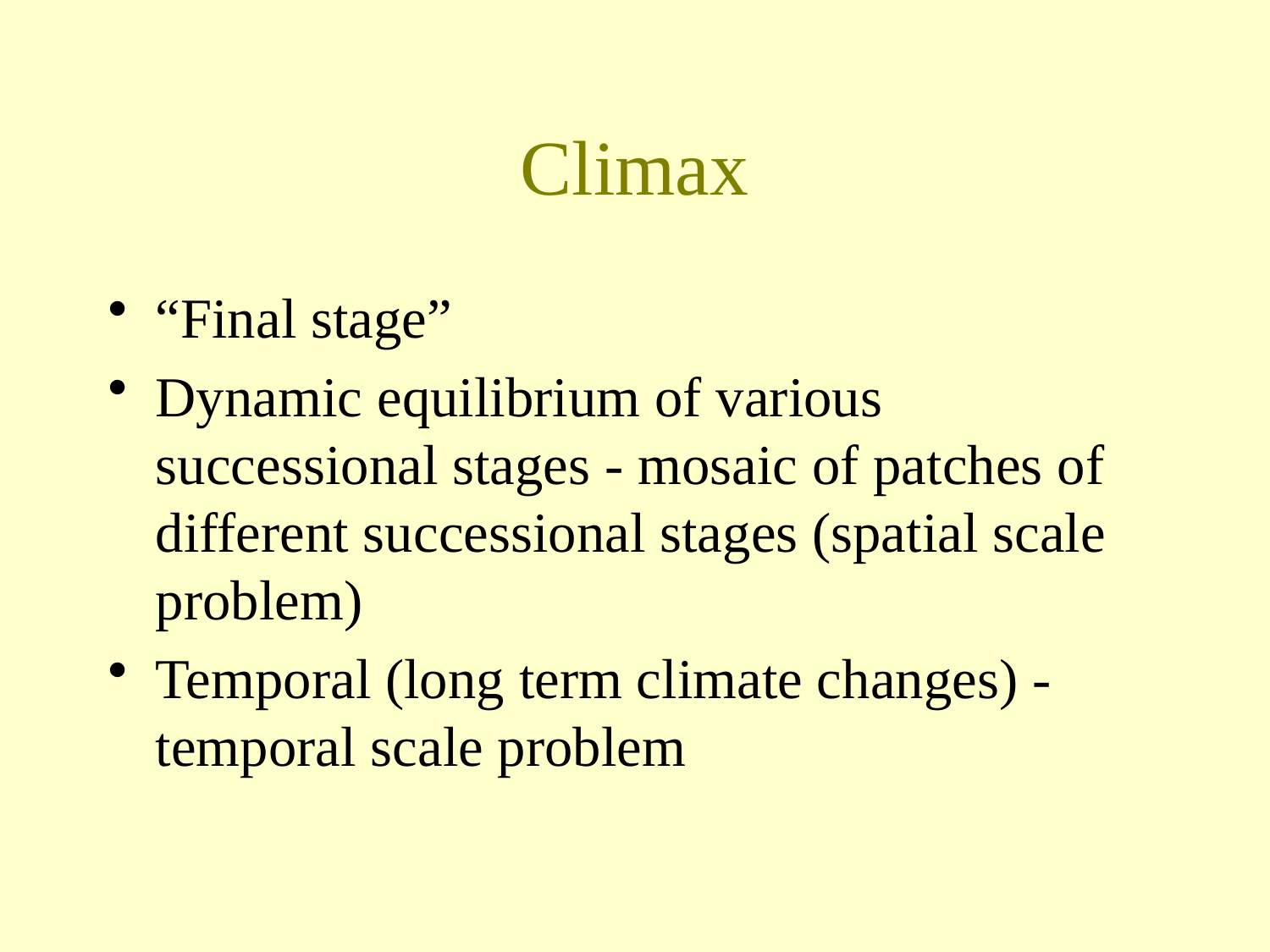

# Climax
“Final stage”
Dynamic equilibrium of various successional stages - mosaic of patches of different successional stages (spatial scale problem)
Temporal (long term climate changes) - temporal scale problem